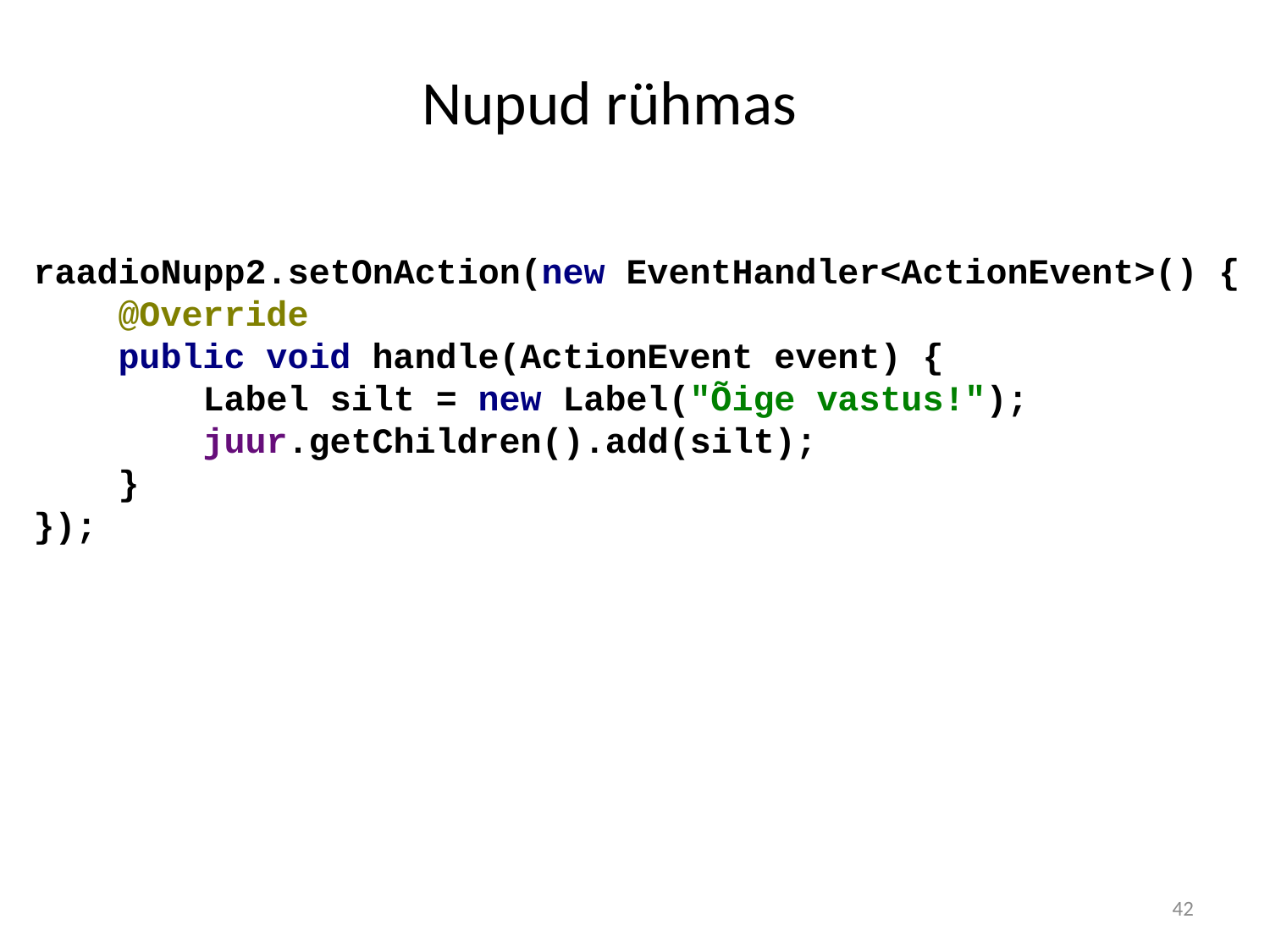

# Nupud rühmas
raadioNupp2.setOnAction(new EventHandler<ActionEvent>() {
    @Override
    public void handle(ActionEvent event) {
        Label silt = new Label("Õige vastus!");
        juur.getChildren().add(silt);
    }
});
42